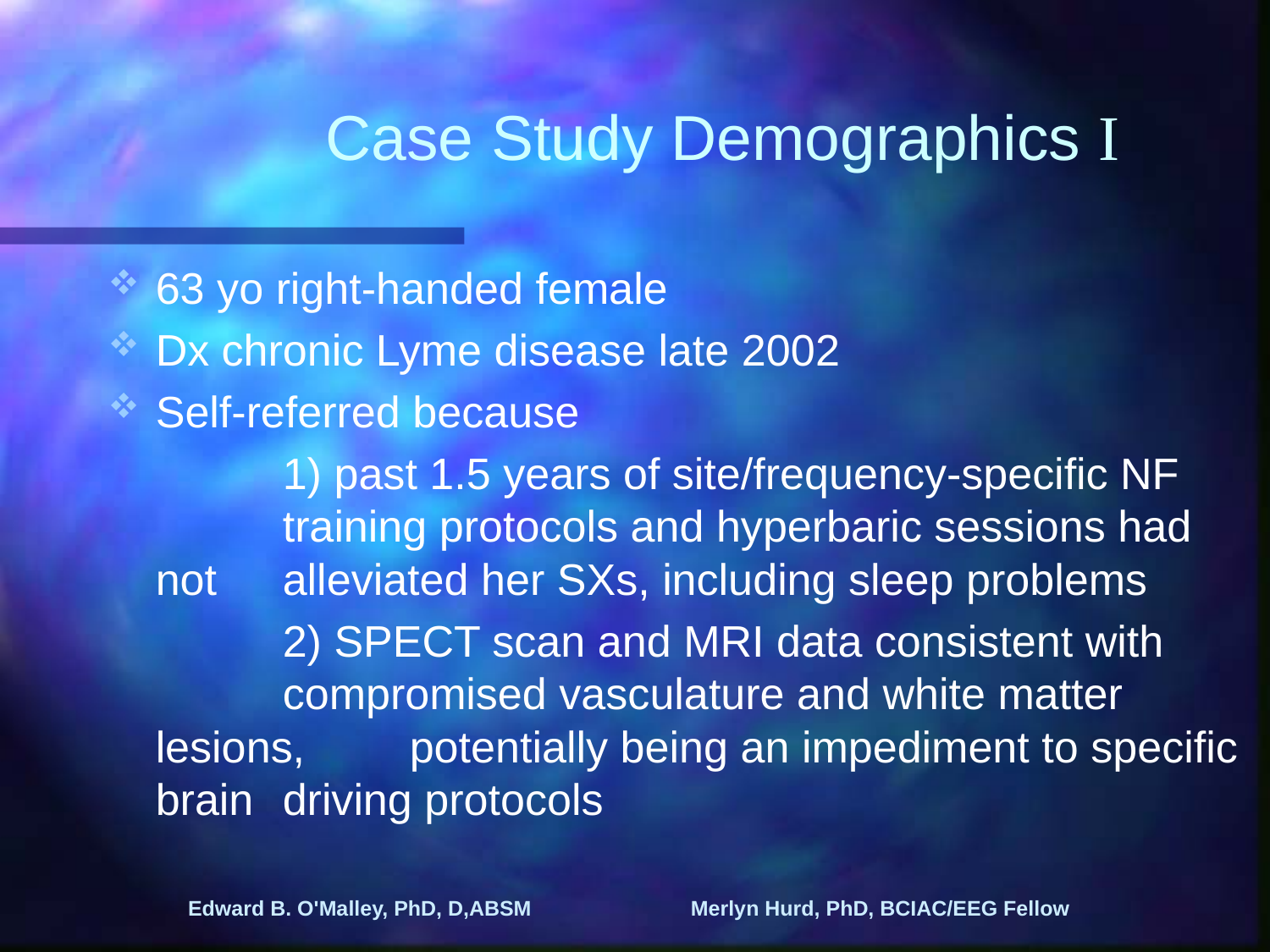

# Case Study Demographics I
63 yo right-handed female
Dx chronic Lyme disease late 2002
Self-referred because
		1) past 1.5 years of site/frequency-specific NF 	training protocols and hyperbaric sessions had not 	alleviated her SXs, including sleep problems
		2) SPECT scan and MRI data consistent with 	compromised vasculature and white matter lesions, 	potentially being an impediment to specific brain 	driving protocols

Edward B. O'Malley, PhD, D,ABSM                           Merlyn Hurd, PhD, BCIAC/EEG Fellow